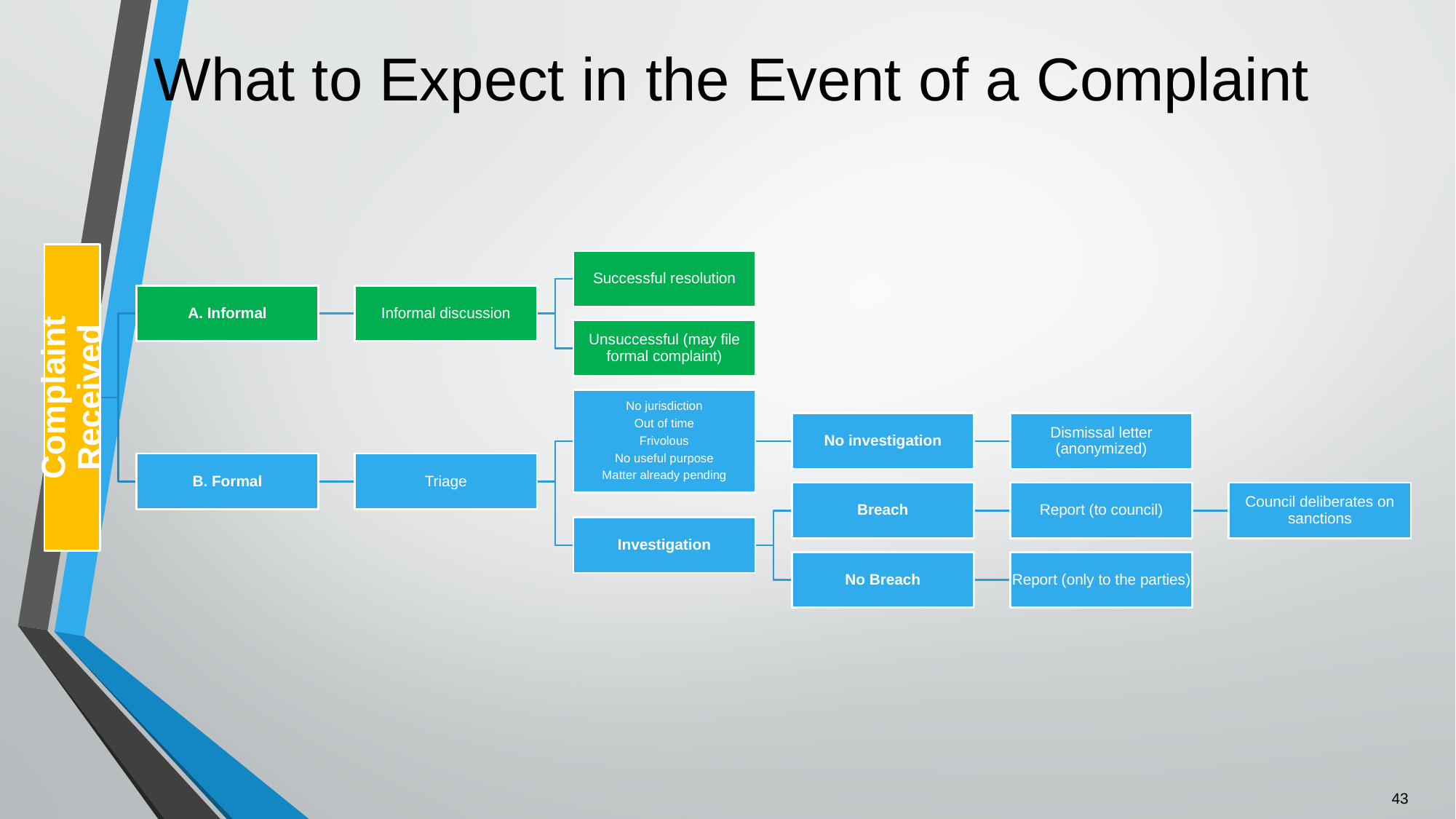

# What to Expect in the Event of a Complaint

Complaint Received
A. Informal
Informal discussion
Successful resolution
Unsuccessful (may file formal complaint)
B. Formal
Triage
No jurisdiction
Out of time
Frivolous
No useful purpose
Matter already pending
No investigation
Dismissal letter (anonymized)
Investigation
Breach
Report (to council)
Council deliberates on sanctions
No Breach
Report (only to the parties)
43